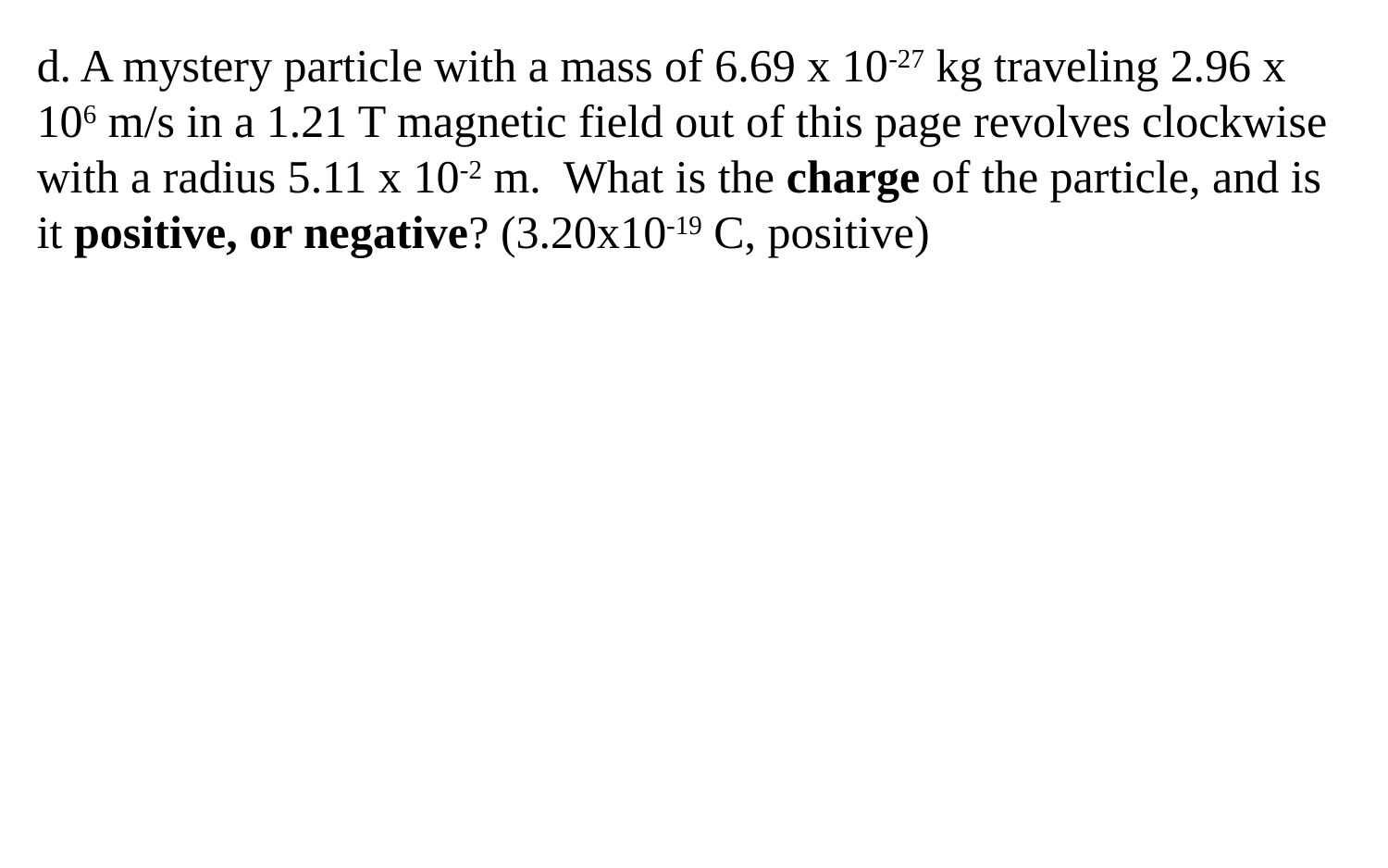

d. A mystery particle with a mass of 6.69 x 10-27 kg traveling 2.96 x 106 m/s in a 1.21 T magnetic field out of this page revolves clockwise with a radius 5.11 x 10-2 m.  What is the charge of the particle, and is it positive, or negative? (3.20x10-19 C, positive)